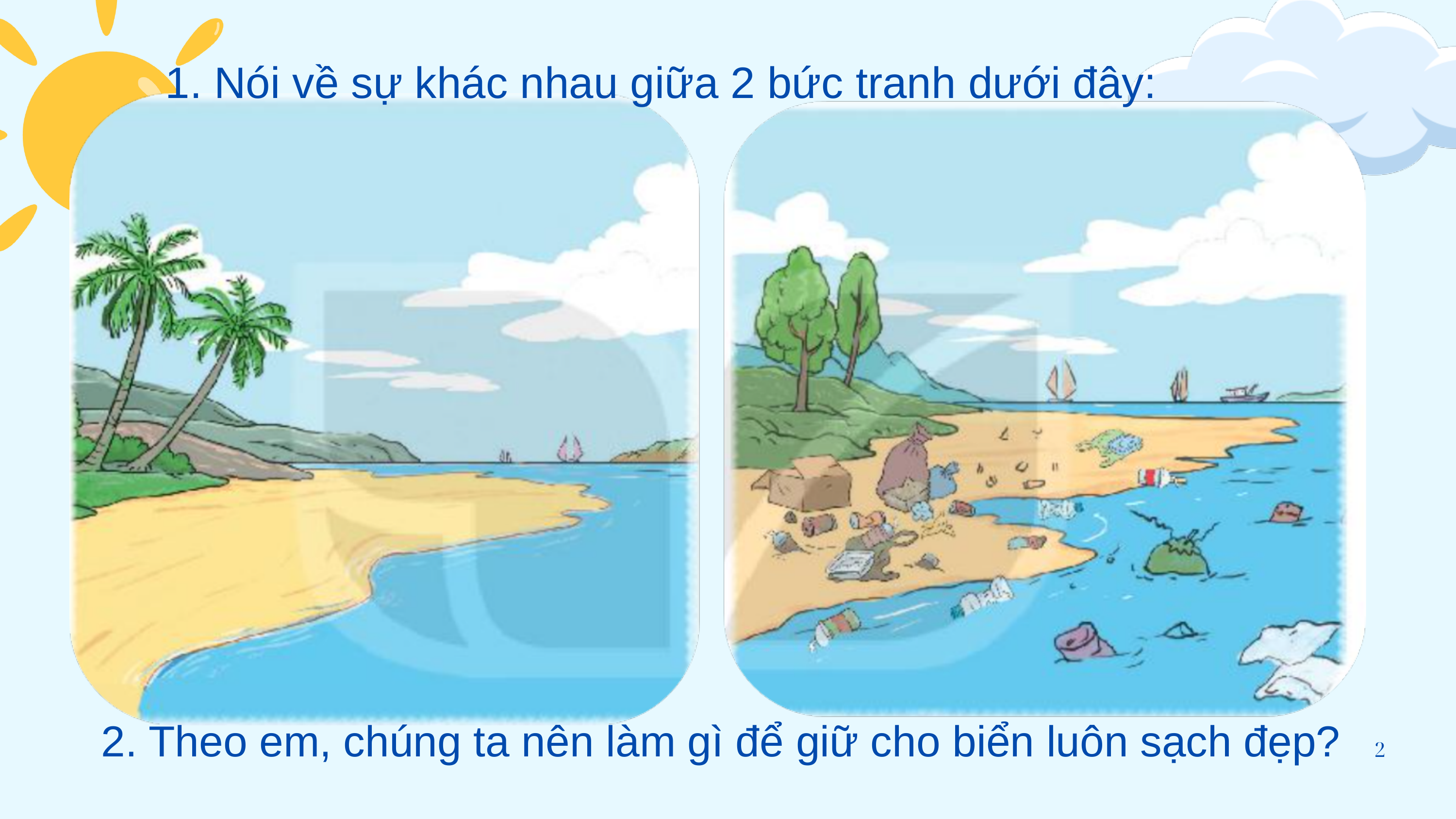

1. Nói về sự khác nhau giữa 2 bức tranh dưới đây:

2. Theo em, chúng ta nên làm gì để giữ cho biển luôn sạch đẹp?
2